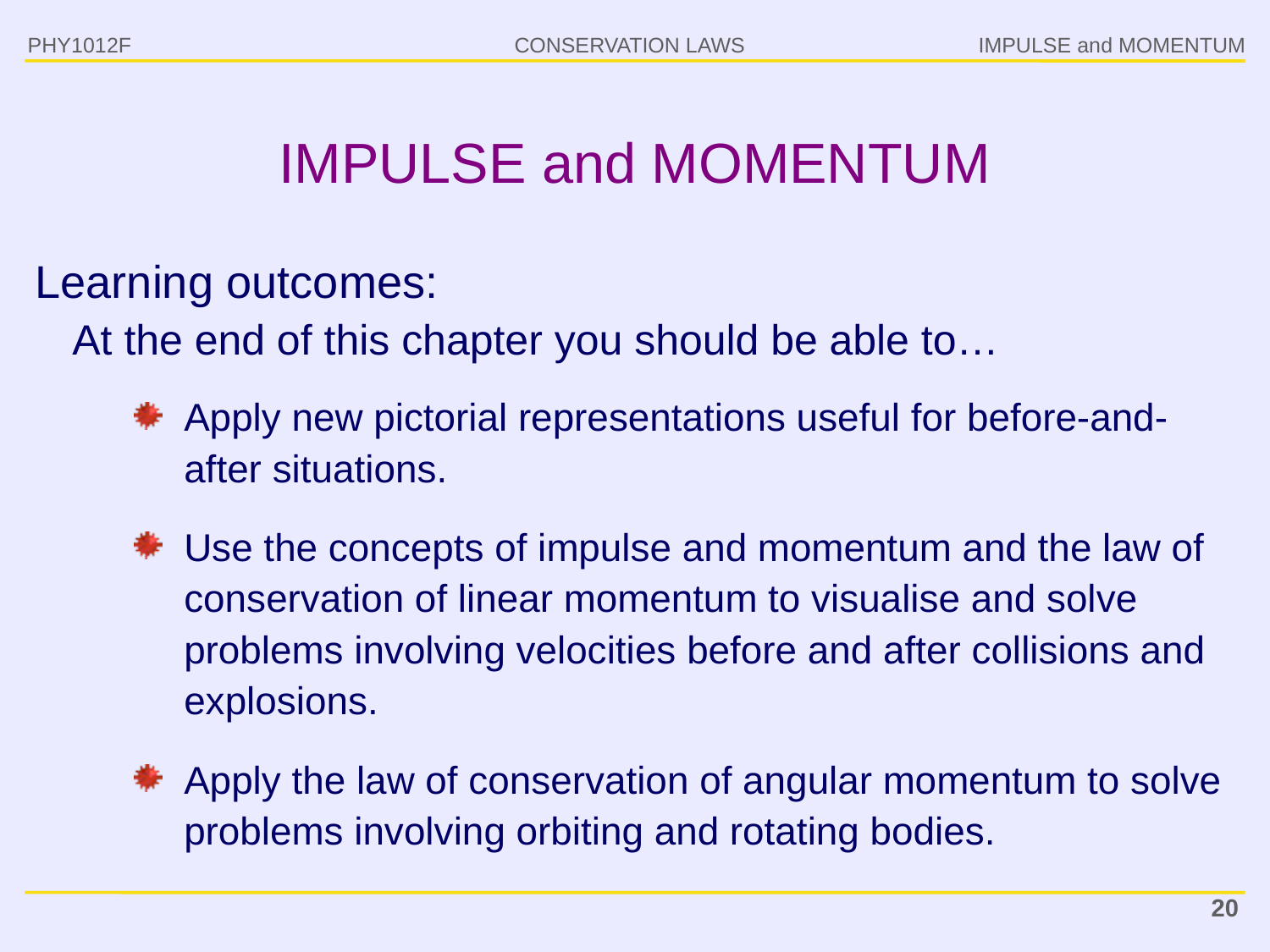

PHY1012F
IMPULSE and MOMENTUM
# IMPULSE and MOMENTUM
Learning outcomes:
At the end of this chapter you should be able to…
Apply new pictorial representations useful for before-and-after situations.

Use the concepts of impulse and momentum and the law of conservation of linear momentum to visualise and solve problems involving velocities before and after collisions and explosions.

Apply the law of conservation of angular momentum to solve problems involving orbiting and rotating bodies.
20